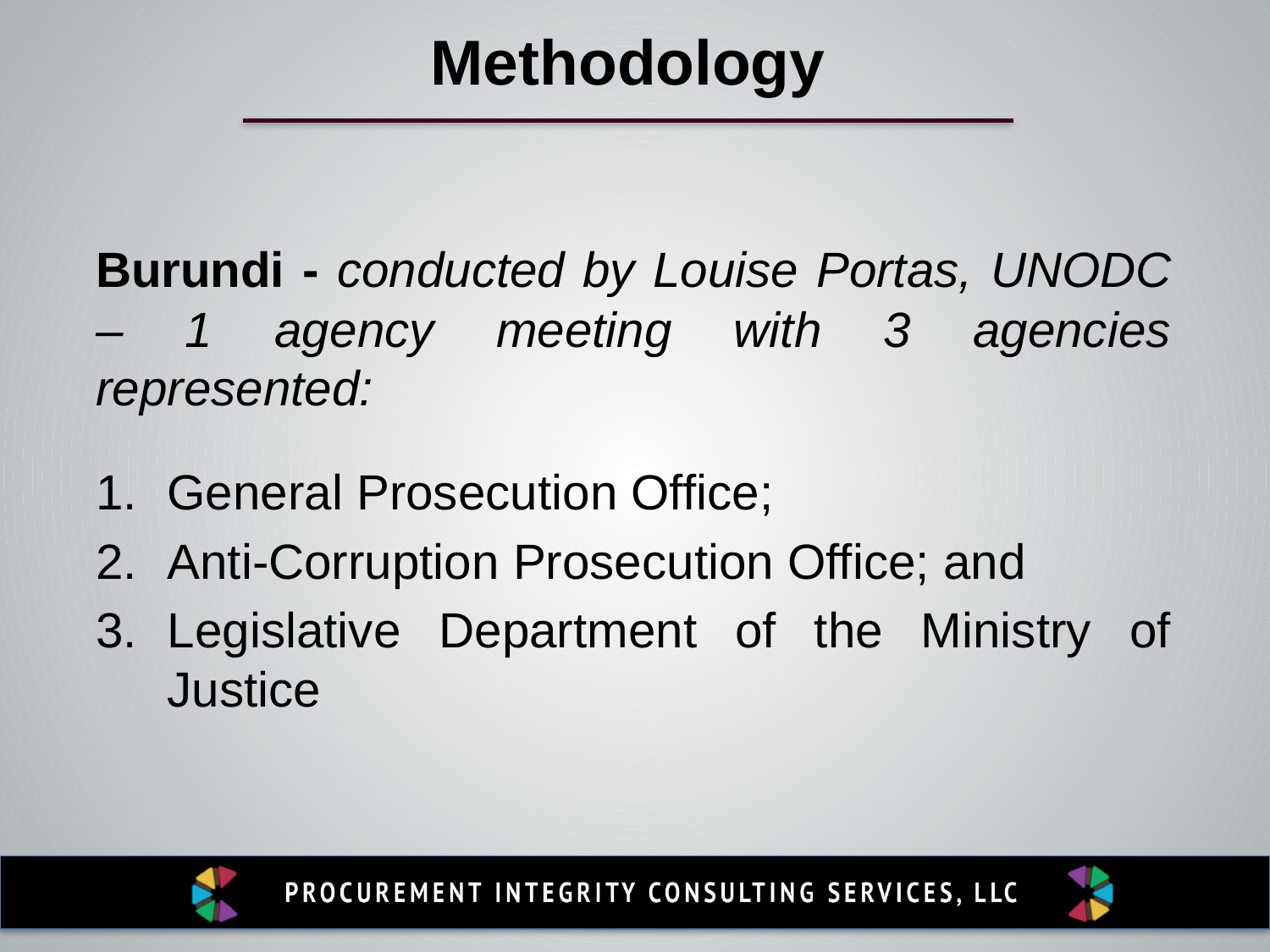

Methodology
Burundi - conducted by Louise Portas, UNODC – 1 agency meeting with 3 agencies represented:

General Prosecution Office;
Anti-Corruption Prosecution Office; and
Legislative Department of the Ministry of Justice